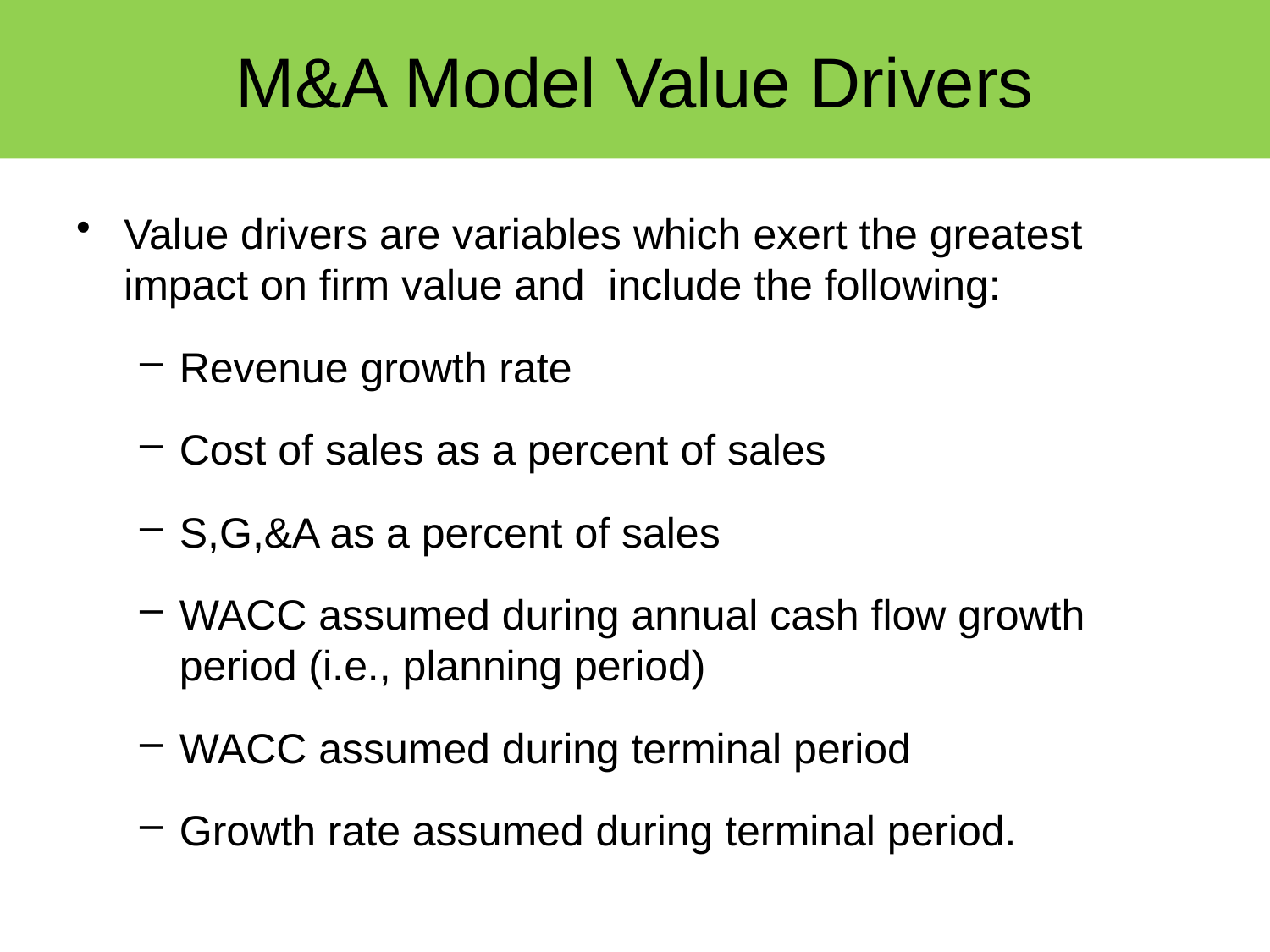

# M&A Model Value Drivers
Value drivers are variables which exert the greatest impact on firm value and  include the following:
Revenue growth rate
Cost of sales as a percent of sales
S,G,&A as a percent of sales
WACC assumed during annual cash flow growth period (i.e., planning period)
WACC assumed during terminal period
Growth rate assumed during terminal period.